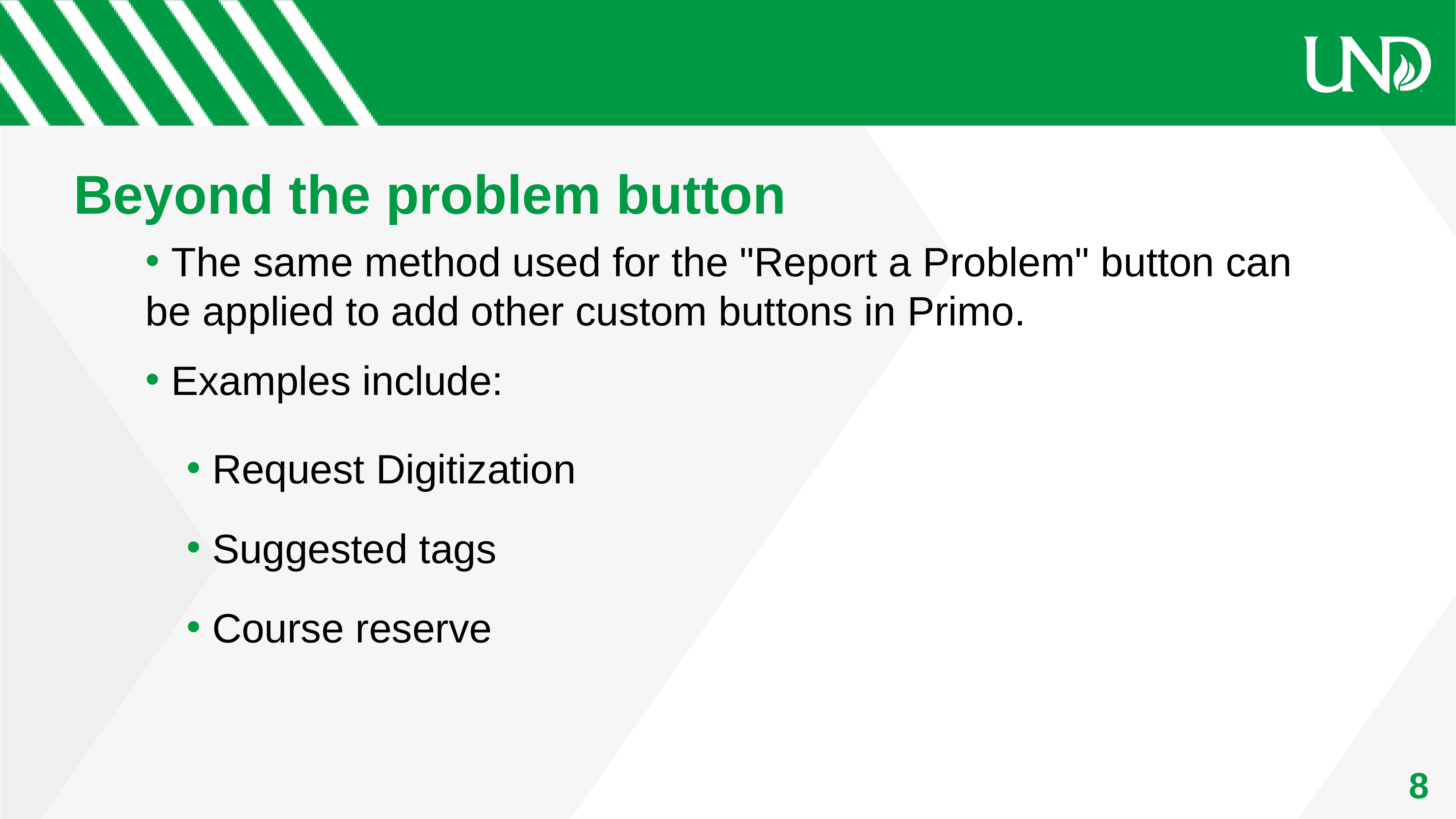

# Beyond the problem button

 The same method used for the "Report a Problem" button can be applied to add other custom buttons in Primo.
 Examples include:
 Request Digitization
 Suggested tags
 Course reserve

8